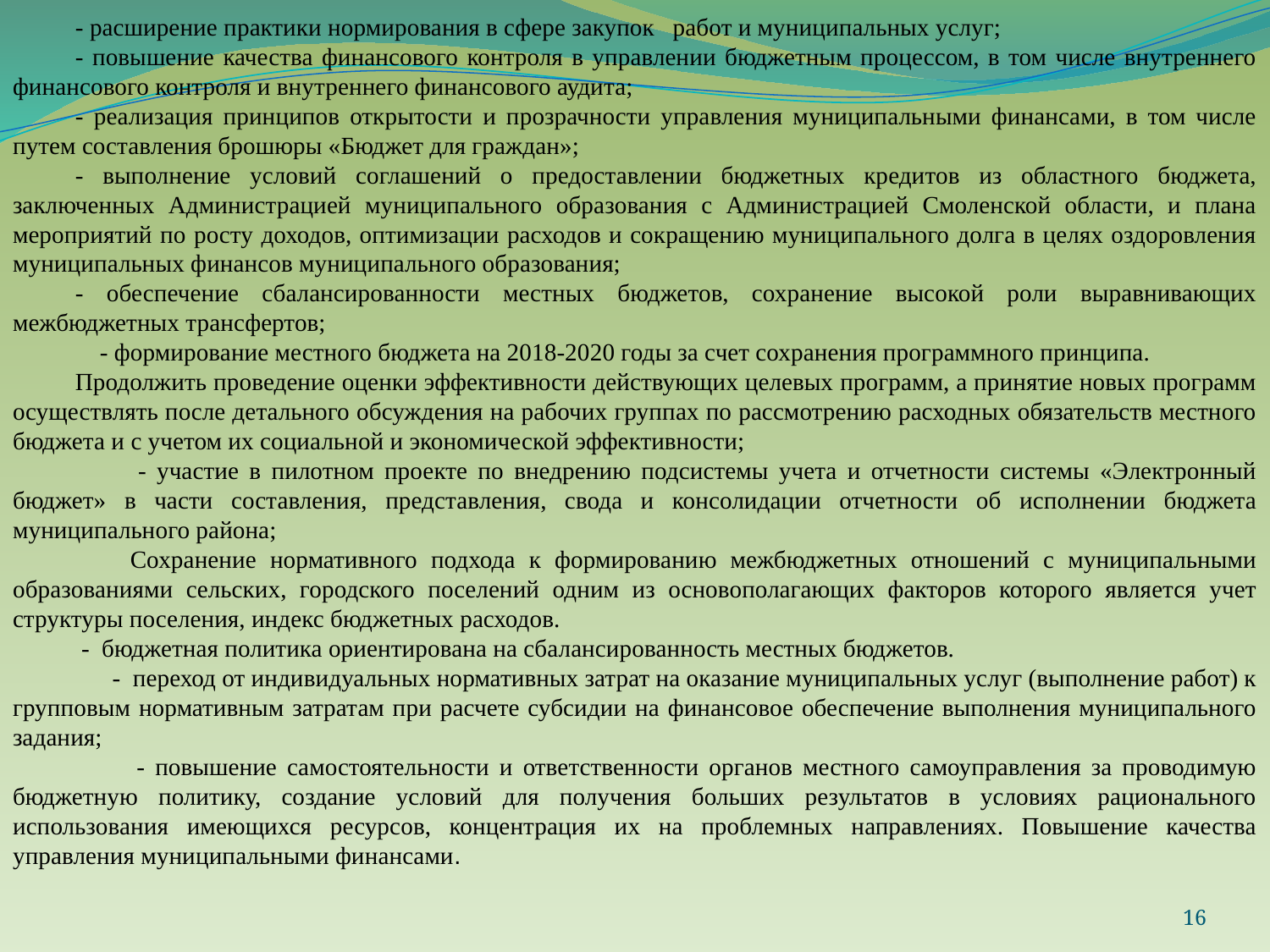

- расширение практики нормирования в сфере закупок   работ и муниципальных услуг;
- повышение качества финансового контроля в управлении бюджетным процессом, в том числе внутреннего финансового контроля и внутреннего финансового аудита;
- реализация принципов открытости и прозрачности управления муниципальными финансами, в том числе путем составления брошюры «Бюджет для граждан»;
- выполнение условий соглашений о предоставлении бюджетных кредитов из областного бюджета, заключенных Администрацией муниципального образования с Администрацией Смоленской области, и плана мероприятий по росту доходов, оптимизации расходов и сокращению муниципального долга в целях оздоровления муниципальных финансов муниципального образования;
- обеспечение сбалансированности местных бюджетов, сохранение высокой роли выравнивающих межбюджетных трансфертов;
    - формирование местного бюджета на 2018-2020 годы за счет сохранения программного принципа.
Продолжить проведение оценки эффективности действующих целевых программ, а принятие новых программ осуществлять после детального обсуждения на рабочих группах по рассмотрению расходных обязательств местного бюджета и с учетом их социальной и экономической эффективности;
      - участие в пилотном проекте по внедрению подсистемы учета и отчетности системы «Электронный бюджет» в части составления, представления, свода и консолидации отчетности об исполнении бюджета муниципального района;
    Сохранение нормативного подхода к формированию межбюджетных отношений с муниципальными образованиями сельских, городского поселений одним из основополагающих факторов которого является учет структуры поселения, индекс бюджетных расходов.
 -  бюджетная политика ориентирована на сбалансированность местных бюджетов.
      -  переход от индивидуальных нормативных затрат на оказание муниципальных услуг (выполнение работ) к групповым нормативным затратам при расчете субсидии на финансовое обеспечение выполнения муниципального задания;
      - повышение самостоятельности и ответственности органов местного самоуправления за проводимую бюджетную политику, создание условий для получения больших результатов в условиях рационального использования имеющихся ресурсов, концентрация их на проблемных направлениях. Повышение качества управления муниципальными финансами.
16